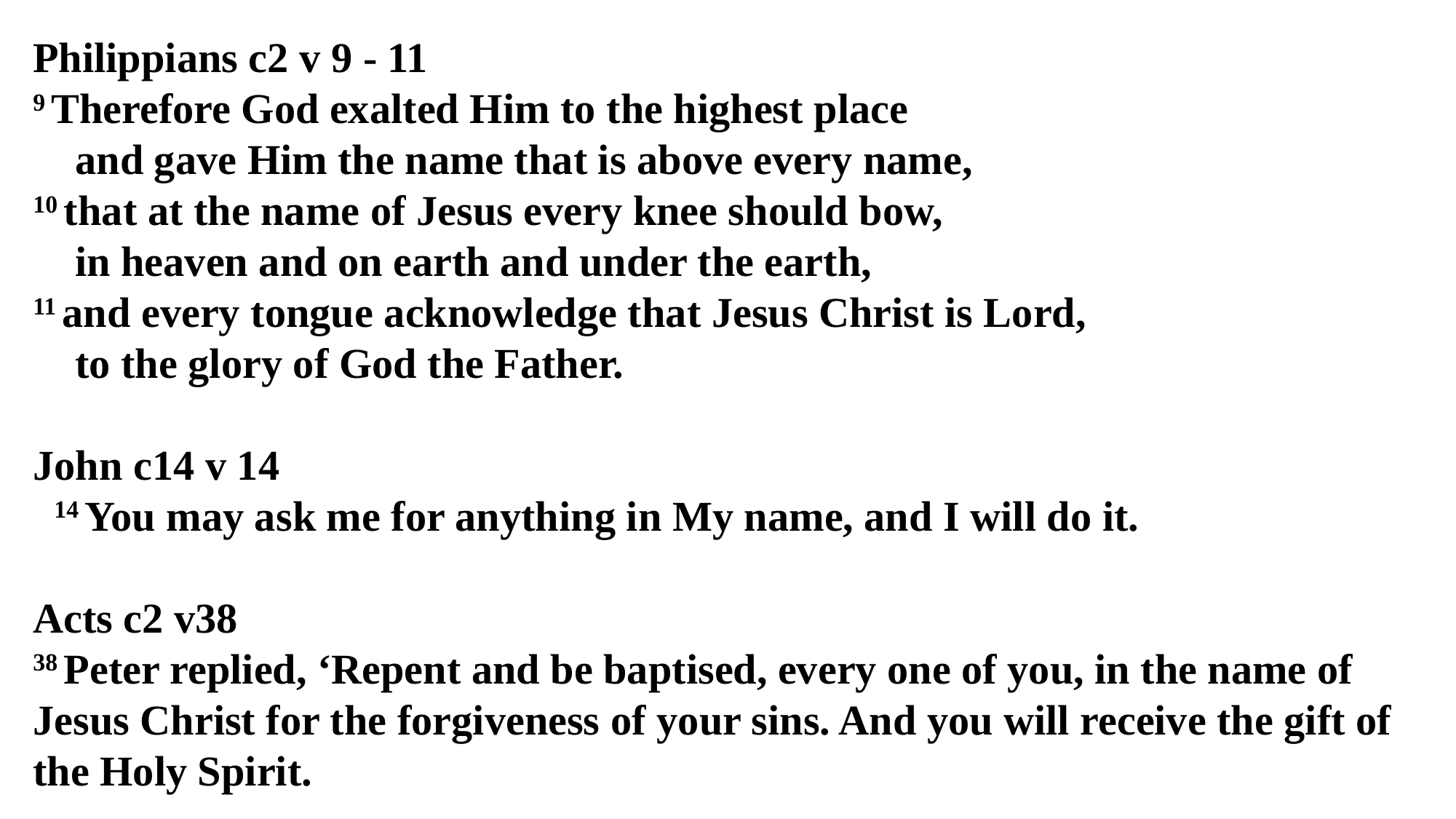

Philippians c2 v 9 - 11
9 Therefore God exalted Him to the highest place
    and gave Him the name that is above every name,
10 that at the name of Jesus every knee should bow,
    in heaven and on earth and under the earth,
11 and every tongue acknowledge that Jesus Christ is Lord,
    to the glory of God the Father.

John c14 v 14
  14 You may ask me for anything in My name, and I will do it.

Acts c2 v38
38 Peter replied, ‘Repent and be baptised, every one of you, in the name of Jesus Christ for the forgiveness of your sins. And you will receive the gift of the Holy Spirit.